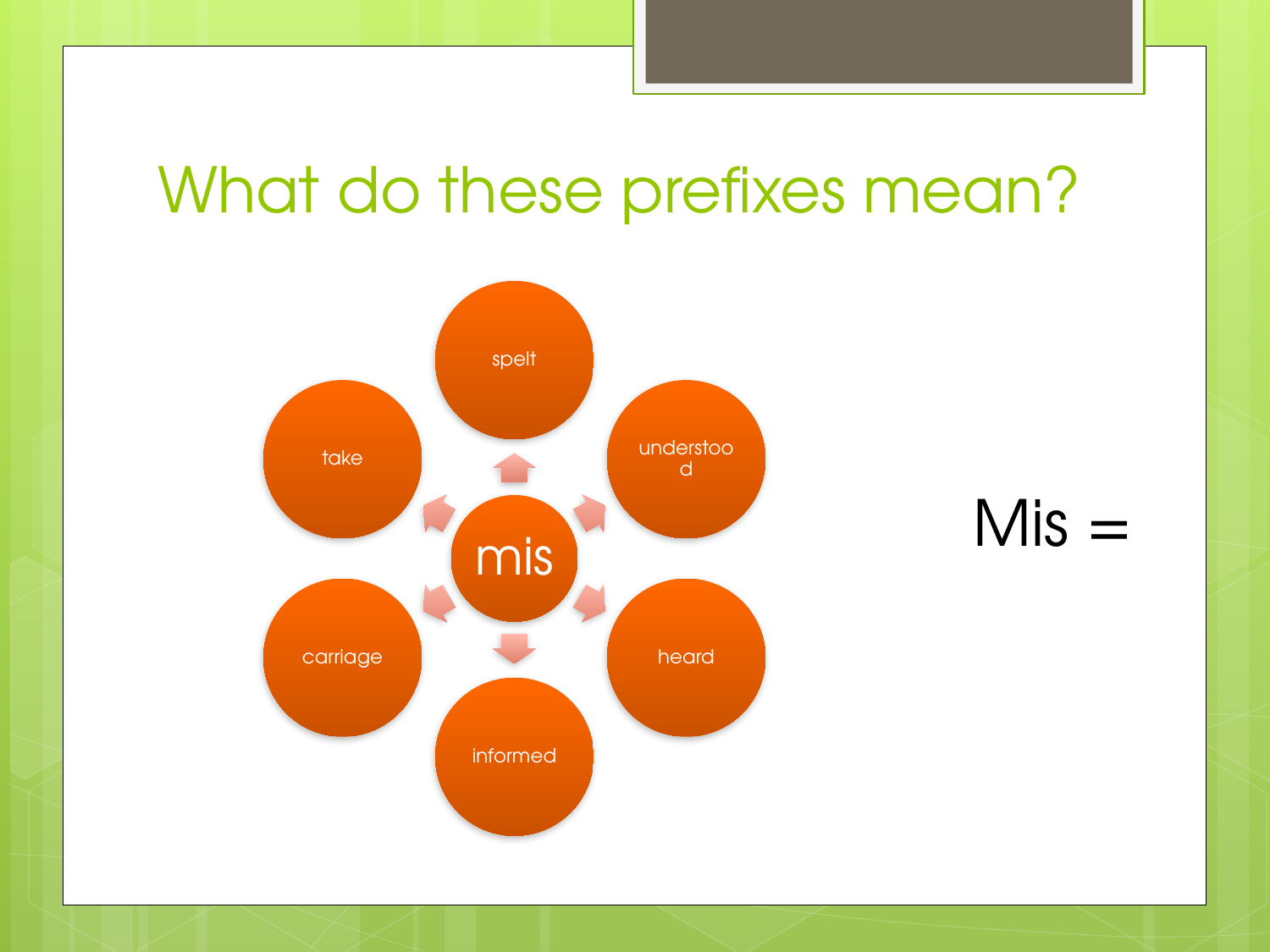

# What do these prefixes mean?
mis

spelt

understood

heard

informed

carriage

take
Mis =